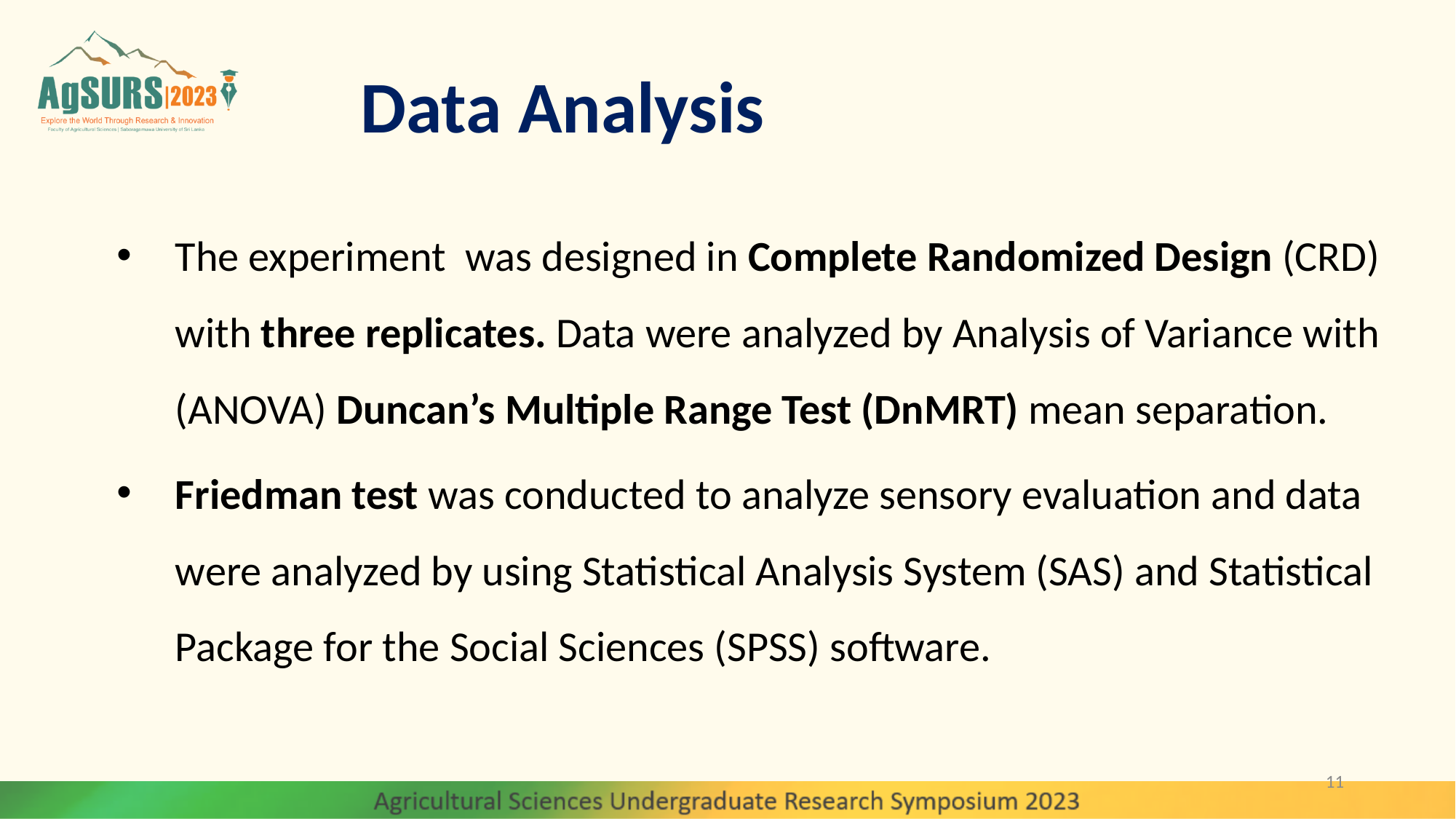

Data Analysis
The experiment  was designed in Complete Randomized Design (CRD) with three replicates. Data were analyzed by Analysis of Variance with (ANOVA) Duncan’s Multiple Range Test (DnMRT) mean separation.
Friedman test was conducted to analyze sensory evaluation and data were analyzed by using Statistical Analysis System (SAS) and Statistical Package for the Social Sciences (SPSS) software.
11